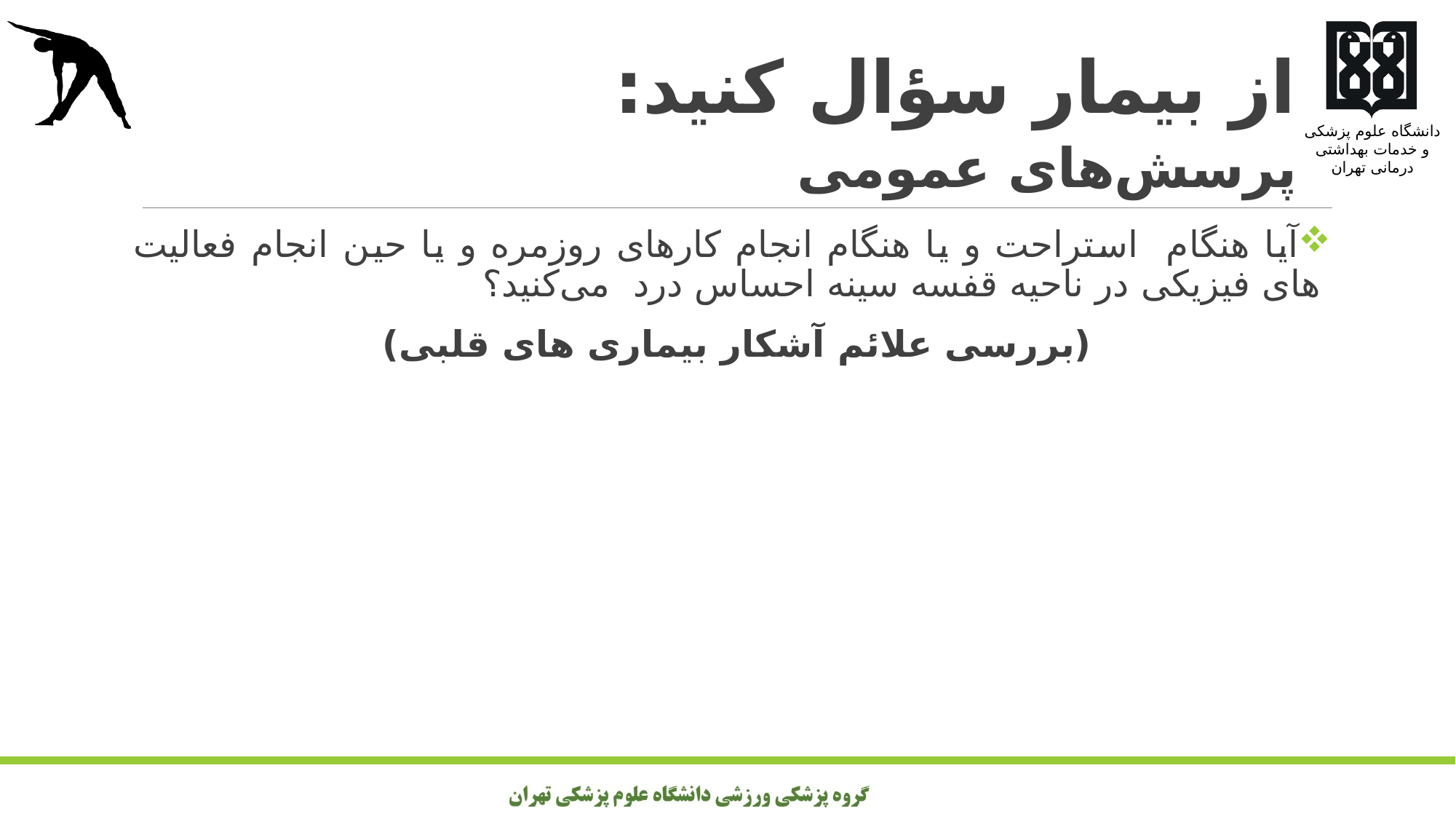

# از بیمار سؤال کنید: پرسش‌های عمومی
آیا هنگام  استراحت و یا هنگام انجام کارهای روزمره و یا حین انجام فعالیت های فیزیکی در ناحیه قفسه سینه احساس درد  می‌کنید؟
(بررسی علائم آشکار بیماری های قلبی)